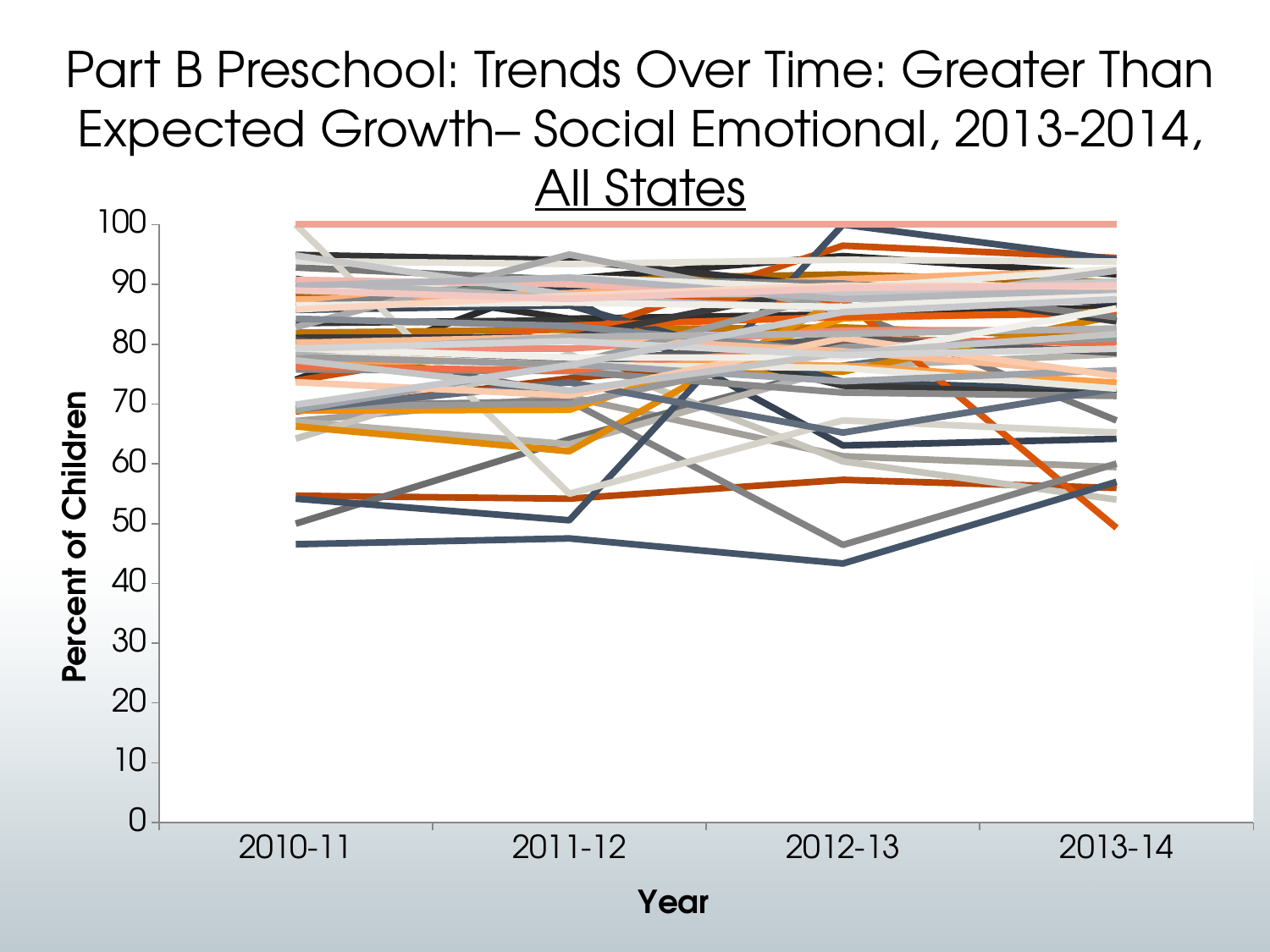

# Part B Preschool: Trends Over Time: Greater Than Expected Growth– Social Emotional, 2013-2014, All States

### Chart

| Category | AL | AK | AS | AZ | AR | CA | CO | CT | DE | DC | FL | GA | GU | HI | ID | IL | IN | IA | KS | KY | LA | ME | MH | MD | MA | MI | FM | MN | MS | MO | MT | NE | NV | NH | NJ | NM | NY | NC | ND | MP | OH | OK | OR | PW | PA | PR | RI | SC | SD | TN | TX | UT | VT | VI | VA | WA | WV | WI | WY |
|---|---|---|---|---|---|---|---|---|---|---|---|---|---|---|---|---|---|---|---|---|---|---|---|---|---|---|---|---|---|---|---|---|---|---|---|---|---|---|---|---|---|---|---|---|---|---|---|---|---|---|---|---|---|---|---|---|---|---|---|
| 2010-11 | 88.05 | 68.75 | 74.07 | 79.76 | 89.61 | 67.16 | 81.92 | 54.66 | 90.93 | 50.0 | 89.39 | 67.09 | 78.79 | 73.9 | 94.94 | 92.83 | 85.72999999999998 | 64.21 | 66.26 | 86.82 | 83.52000000000001 | 69.61 | 54.17000000000001 | 100.0 | 68.92 | 76.9 | 81.08 | 75.78 | 46.55 | 93.91000000000003 | 76.8 | 76.25 | 80.62 | 69.62 | 69.07 | 78.28 | 87.45 | 79.23 | 86.21 | 82.86 | 84.26 | 89.03 | 80.24 | 100.0 | 77.9 | 90.5 | 69.0 | 86.5 | 73.65 | 90.76 | 78.65 | 94.83 | 89.77000000000001 | 79.3 | 85.79 | 88.98 | 77.31 | 79.26 | 69.9 |
| 2011-12 | 90.8477842 | 74.28571430000001 | 90.90909089999998 | 71.720679 | 89.2003086 | 71.19565219999987 | 82.4345757 | 54.168908 | 84.2715232 | 64.10256410000001 | 87.8048779999999 | 63.26335880000006 | 76.28032350000002 | 81.3953487999998 | 94.06919279999998 | 90.77669900000002 | 86.4965653 | 78.29896910000002 | 62.1026895 | 87.37392599999998 | 84.0 | 70.5146036 | 50.5636071 | 55.00000000000001 | 69.0246965 | 83.11827959999998 | 81.1093501999998 | 75.5035026 | 47.5301866 | 93.4080598 | 77.60000000000001 | 75.57251910000001 | 76.70235549999998 | 69.98557 | 73.6263735999998 | 76.52091250000001 | 88.53536679999995 | 79.2572464 | 90.8289242 | 95.0 | 83.0473001 | 91.1705235 | 81.2070658 | 100.0 | 76.57847259999973 | 87.6372039 | 76.7100977 | 86.9648318 | 71.42857139999984 | 90.027281 | 81.24218419999998 | 88.22878229999976 | 91.1413969 | 77.77777779999987 | 88.1064942 | 87.5705152 | 72.23042840000002 | 80.51787919999998 | 76.47521640000002 |
| 2012-13 | 91.66999999999997 | 78.35 | 94.74 | 79.9 | 90.16999999999997 | 61.27 | 82.81 | 57.32 | 84.98 | 76.42 | 63.07 | 76.22 | 75.41 | 96.48 | 89.44 | 85.92 | 73.72 | 60.4 | 87.74 | 87.44 | 73.06 | 46.44 | 100.0 | 67.26 | 84.34 | 84.55 | 90.16 | 71.91 | 43.33 | 94.11 | 76.37 | 80.93 | 81.12 | 79.52 | 65.22 | 76.04 | 90.87 | 82.31 | 90.15 | 85.71 | 78.64 | 89.34 | 78.82 | 100.0 | 88.77 | 85.99 | 73.81 | 86.23 | 81.04 | 88.0 | 81.73 | 88.51 | 87.52 | 77.78 | 89.81 | 89.38 | 78.55 | 78.16 | 85.37 |
| 2013-14 | 90.31 | 81.67999999999998 | 91.66999999999997 | 78.85 | 86.76 | 59.45 | 81.09 | 55.97 | 86.14 | 82.05 | 64.19 | 78.36 | 84.78 | 94.43 | 84.7 | 67.25 | 72.27 | 54.02 | 88.06 | 49.29 | 71.53 | 60.04000000000001 | 94.12 | 65.23 | 85.44 | 85.16 | 83.82 | 71.35000000000001 | 56.99 | 93.83 | 73.56 | 80.13 | 78.55 | 80.94 | 72.6 | 72.58 | 92.31 | 82.34 | 84.5 | 90.48 | 81.56 | 92.63 | 75.06 | 100.0 | 89.84 | 92.31 | 75.65 | 88.45000000000002 | 74.66999999999997 | 90.16999999999997 | 82.64 | 90.52 | 89.13 | 86.0 | 89.65 | 89.85 | 81.67999999999998 | 79.25 | 87.5 |